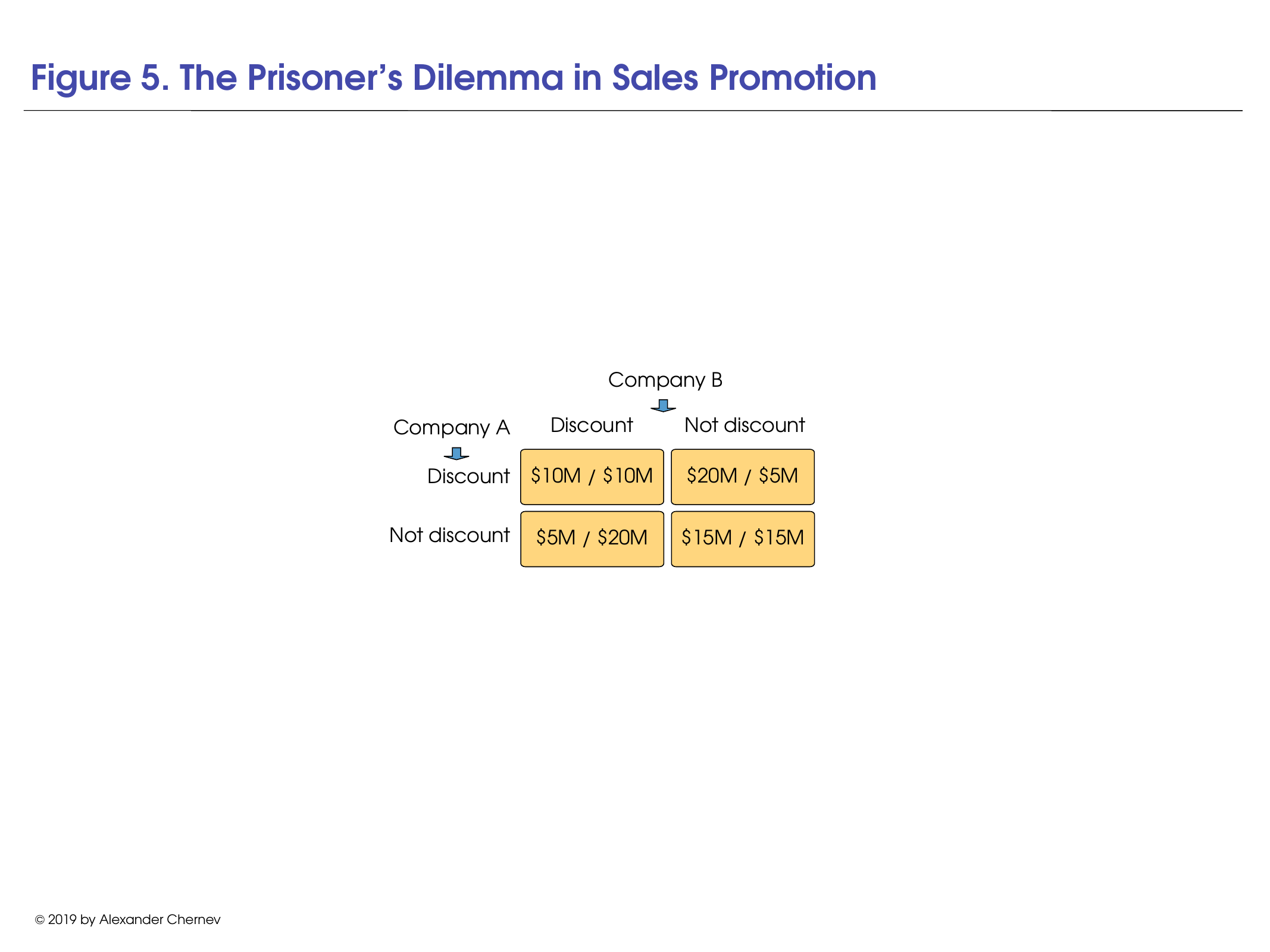

# Figure 5. The Prisoner’s Dilemma in Sales Promotion

Company B

Discount
Not discount
Company A

$10M / $10M
$20M / $5M
Discount
$5M / $20M
$15M / $15M
Not discount